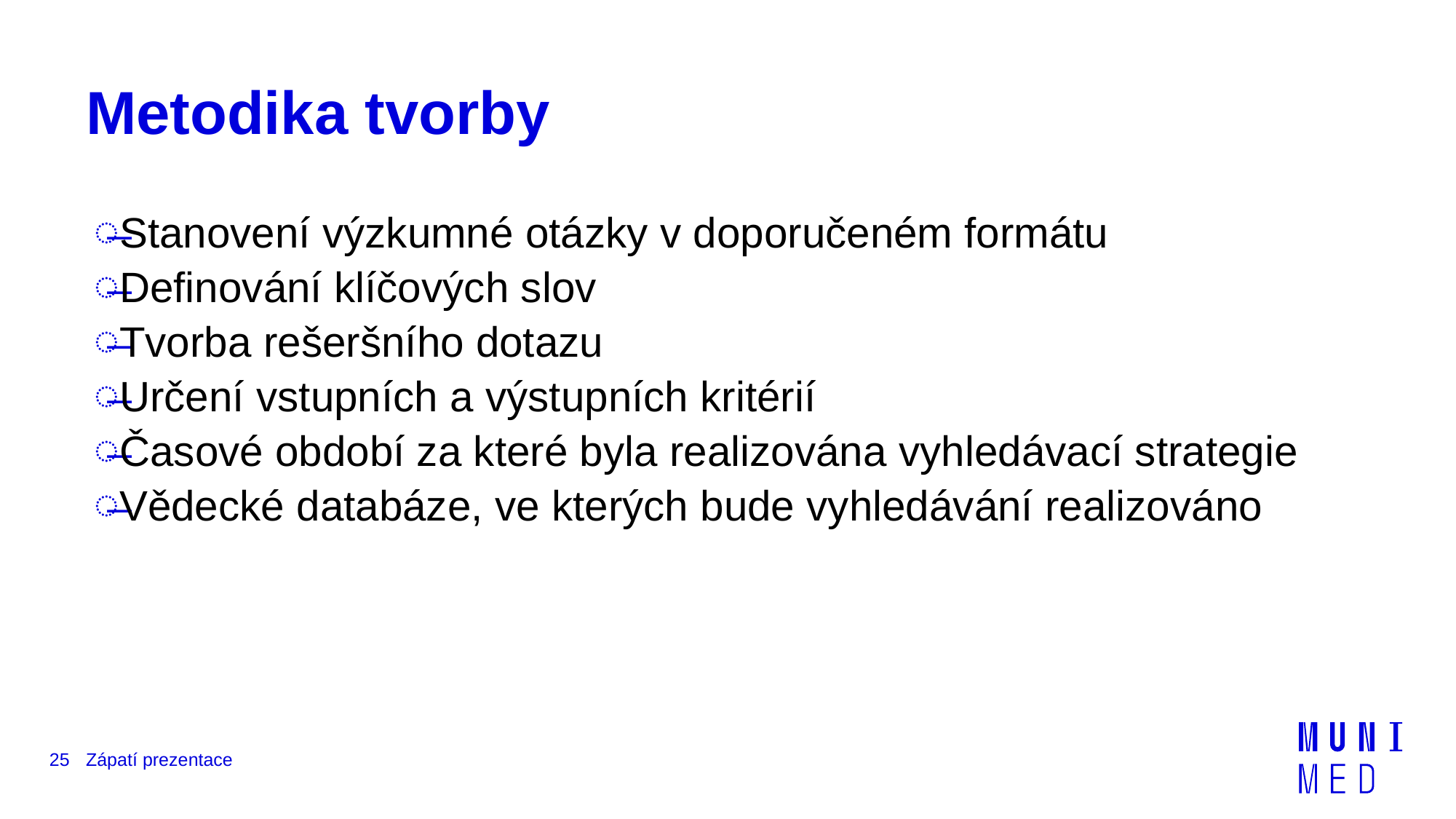

# Metodika tvorby
Stanovení výzkumné otázky v doporučeném formátu
Definování klíčových slov
Tvorba rešeršního dotazu
Určení vstupních a výstupních kritérií
Časové období za které byla realizována vyhledávací strategie
Vědecké databáze, ve kterých bude vyhledávání realizováno
25
Zápatí prezentace